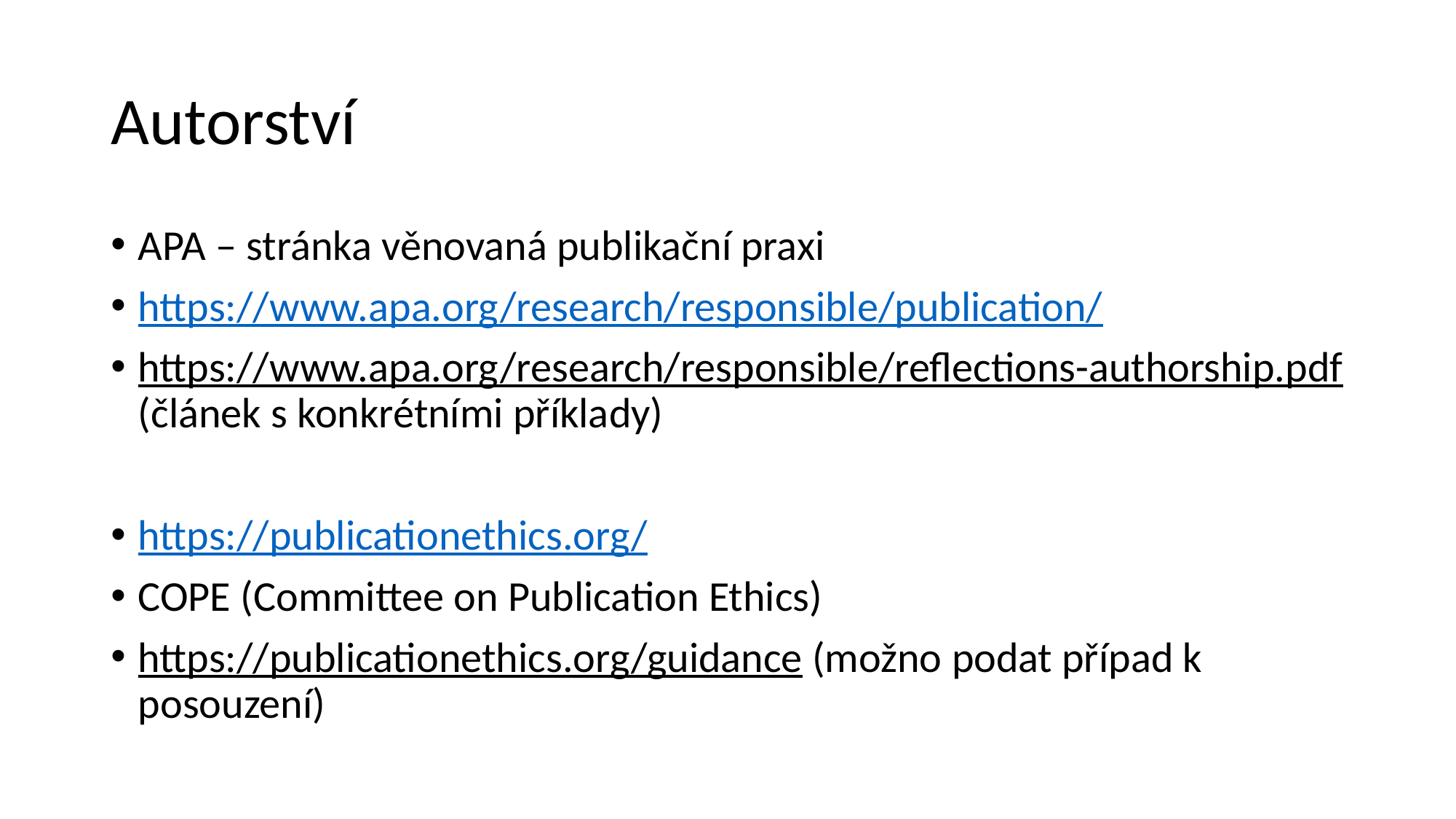

# Autorství
APA – stránka věnovaná publikační praxi
https://www.apa.org/research/responsible/publication/
https://www.apa.org/research/responsible/reflections-authorship.pdf (článek s konkrétními příklady)

https://publicationethics.org/
COPE (Committee on Publication Ethics)
https://publicationethics.org/guidance (možno podat případ k posouzení)